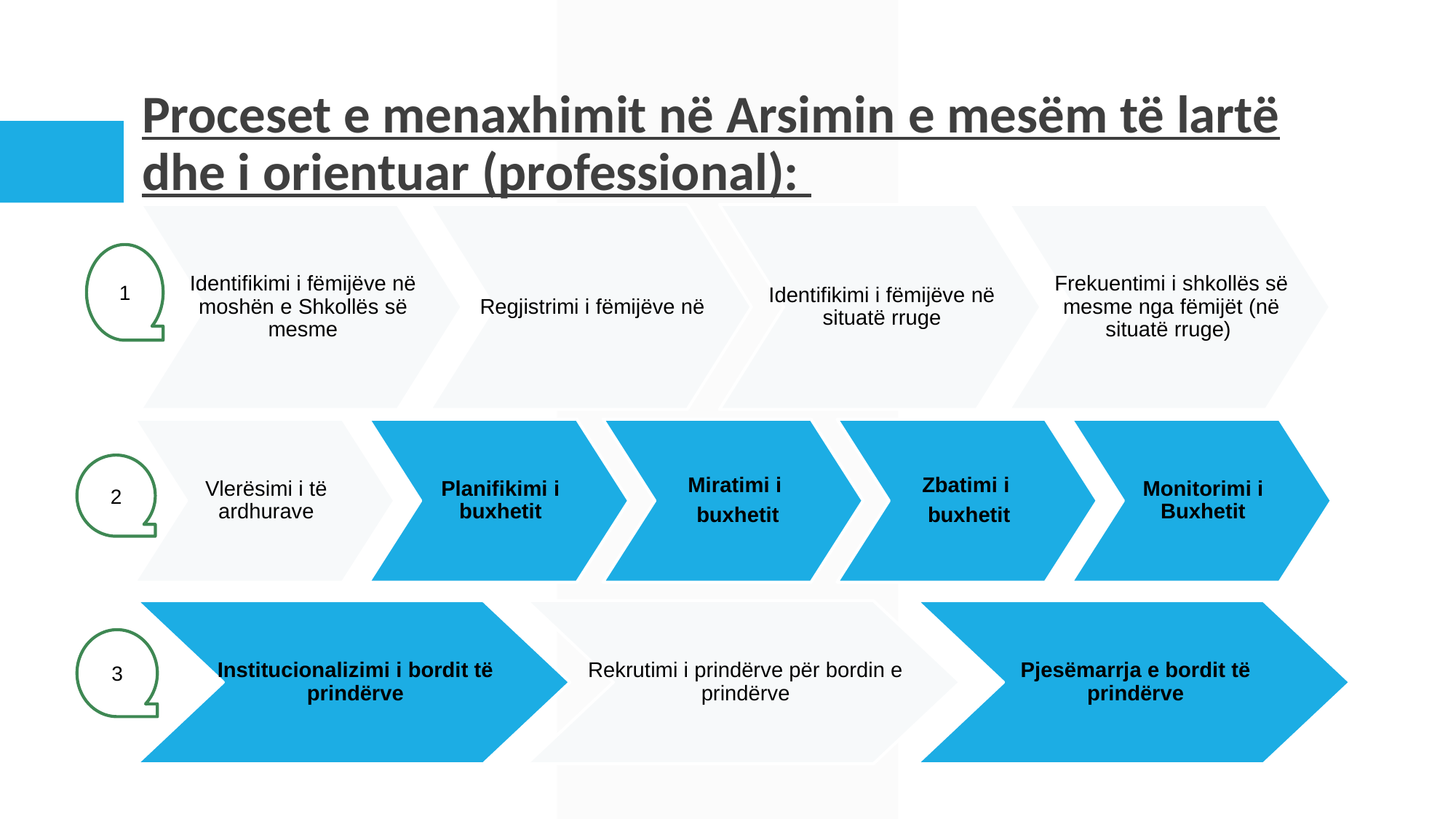

# Proceset e menaxhimit në Arsimin e mesëm të lartë dhe i orientuar (professional):
Identifikimi i fëmijëve në moshën e Shkollës së mesme
Regjistrimi i fëmijëve në
Frekuentimi i shkollës së mesme nga fëmijët (në situatë rruge)
Identifikimi i fëmijëve në situatë rruge
1
Vlerësimi i të ardhurave
Planifikimi i buxhetit
Miratimi i
 buxhetit
Zbatimi i
buxhetit
Monitorimi i Buxhetit
2
Institucionalizimi i bordit të prindërve
Rekrutimi i prindërve për bordin e prindërve
Pjesëmarrja e bordit të prindërve
3